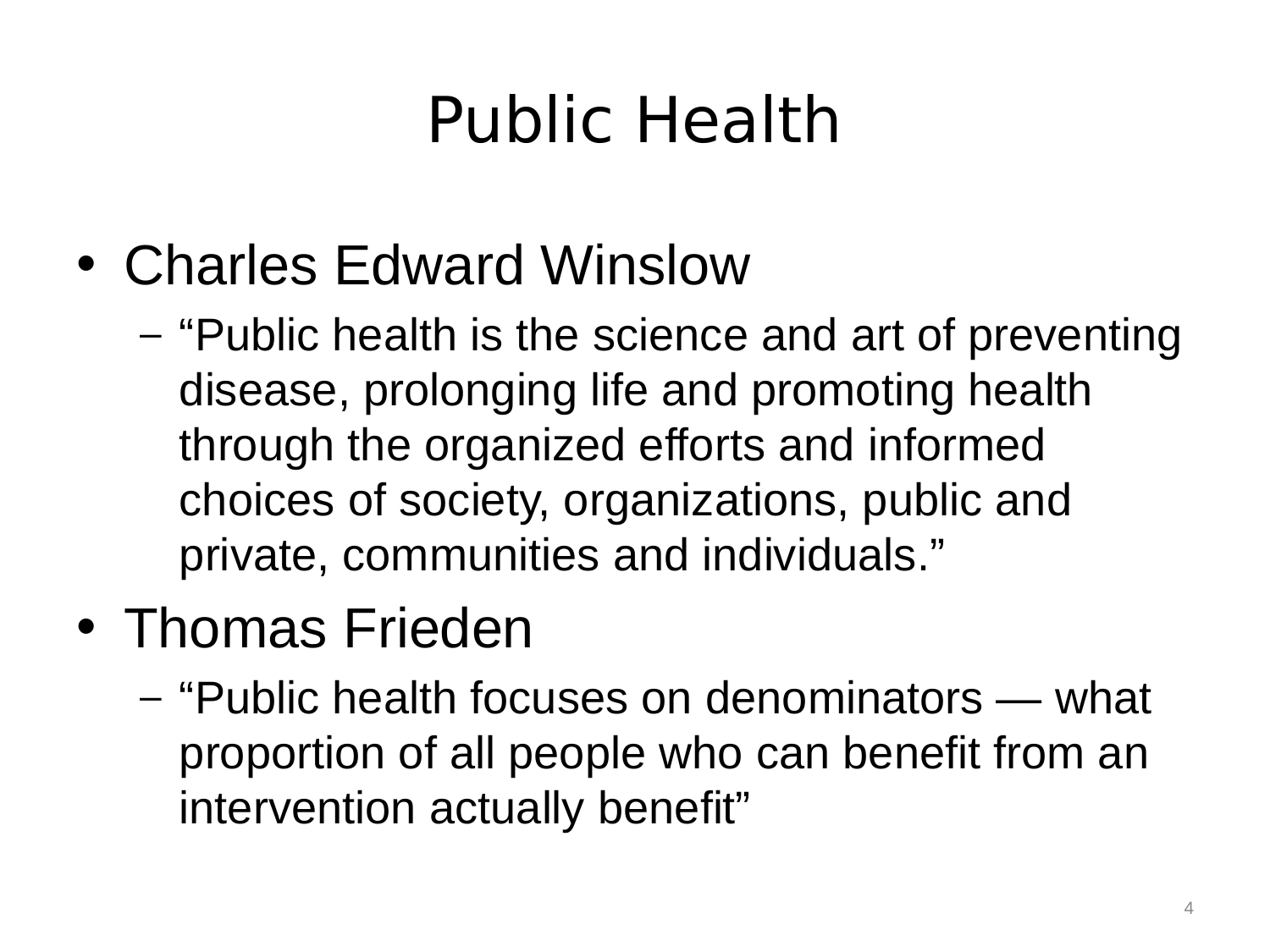

# Public Health
Charles Edward Winslow
“Public health is the science and art of preventing disease, prolonging life and promoting health through the organized efforts and informed choices of society, organizations, public and private, communities and individuals.”
Thomas Frieden
“Public health focuses on denominators — what proportion of all people who can benefit from an intervention actually benefit”
4